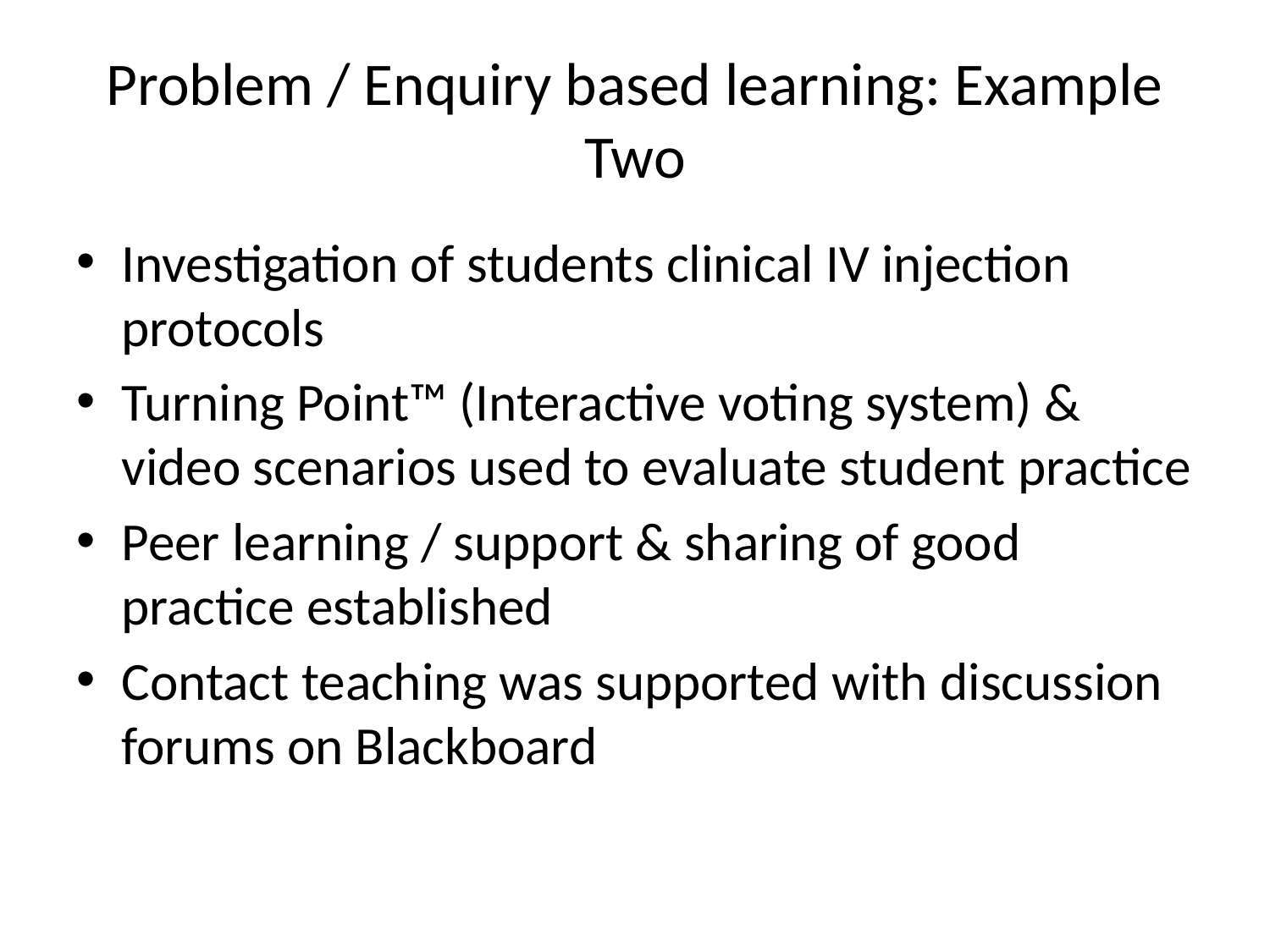

# Problem / Enquiry based learning: Example Two
Investigation of students clinical IV injection protocols
Turning Point™ (Interactive voting system) & video scenarios used to evaluate student practice
Peer learning / support & sharing of good practice established
Contact teaching was supported with discussion forums on Blackboard